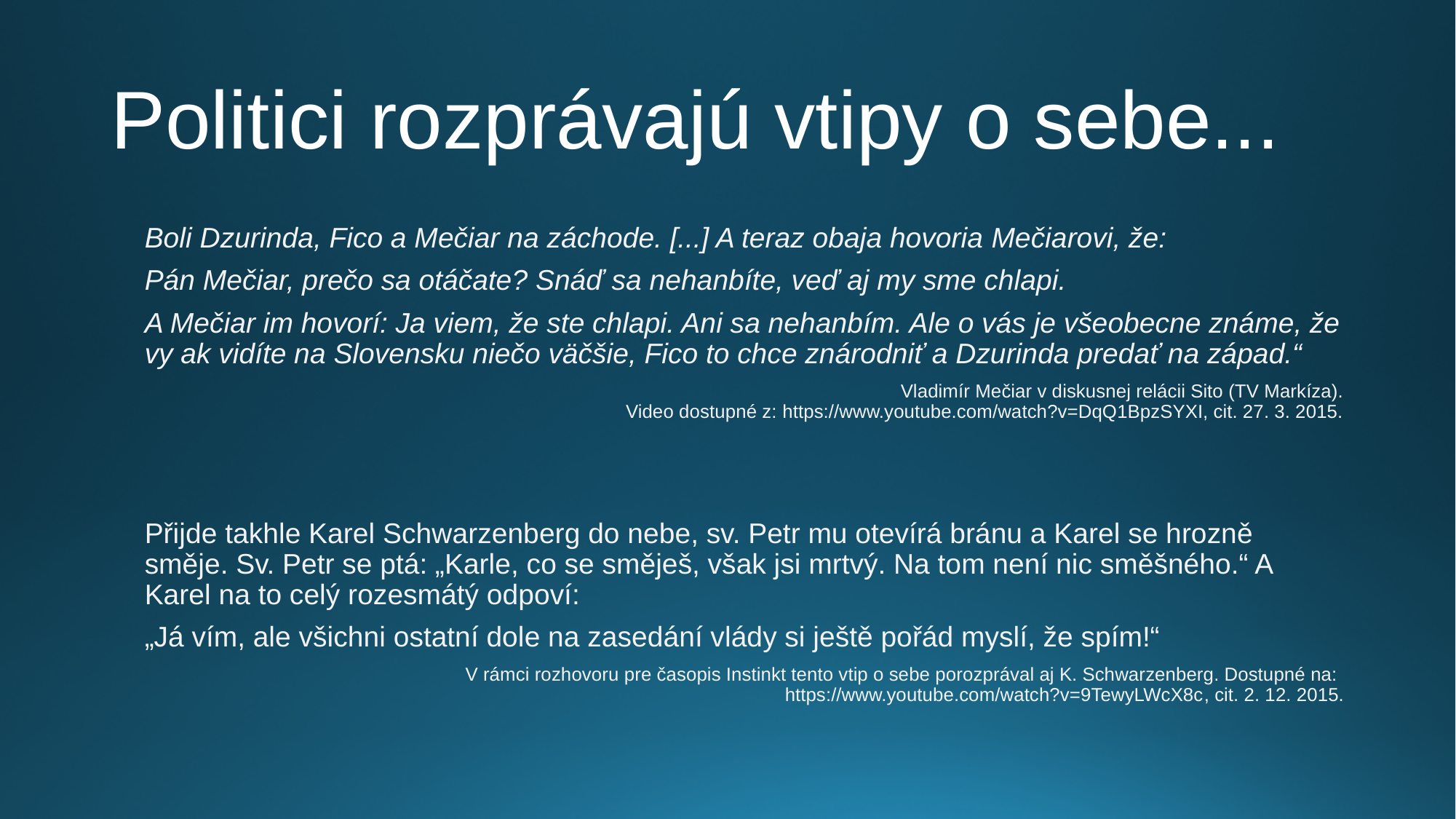

# Politici rozprávajú vtipy o sebe...
Boli Dzurinda, Fico a Mečiar na záchode. [...] A teraz obaja hovoria Mečiarovi, že:
Pán Mečiar, prečo sa otáčate? Snáď sa nehanbíte, veď aj my sme chlapi.
A Mečiar im hovorí: Ja viem, že ste chlapi. Ani sa nehanbím. Ale o vás je všeobecne známe, že vy ak vidíte na Slovensku niečo väčšie, Fico to chce znárodniť a Dzurinda predať na západ.“
Vladimír Mečiar v diskusnej relácii Sito (TV Markíza).
Video dostupné z: https://www.youtube.com/watch?v=DqQ1BpzSYXI, cit. 27. 3. 2015.

Přijde takhle Karel Schwarzenberg do nebe, sv. Petr mu otevírá bránu a Karel se hrozně směje. Sv. Petr se ptá: „Karle, co se směješ, však jsi mrtvý. Na tom není nic směšného.“ A Karel na to celý rozesmátý odpoví:
„Já vím, ale všichni ostatní dole na zasedání vlády si ještě pořád myslí, že spím!“
V rámci rozhovoru pre časopis Instinkt tento vtip o sebe porozprával aj K. Schwarzenberg. Dostupné na: https://www.youtube.com/watch?v=9TewyLWcX8c, cit. 2. 12. 2015.